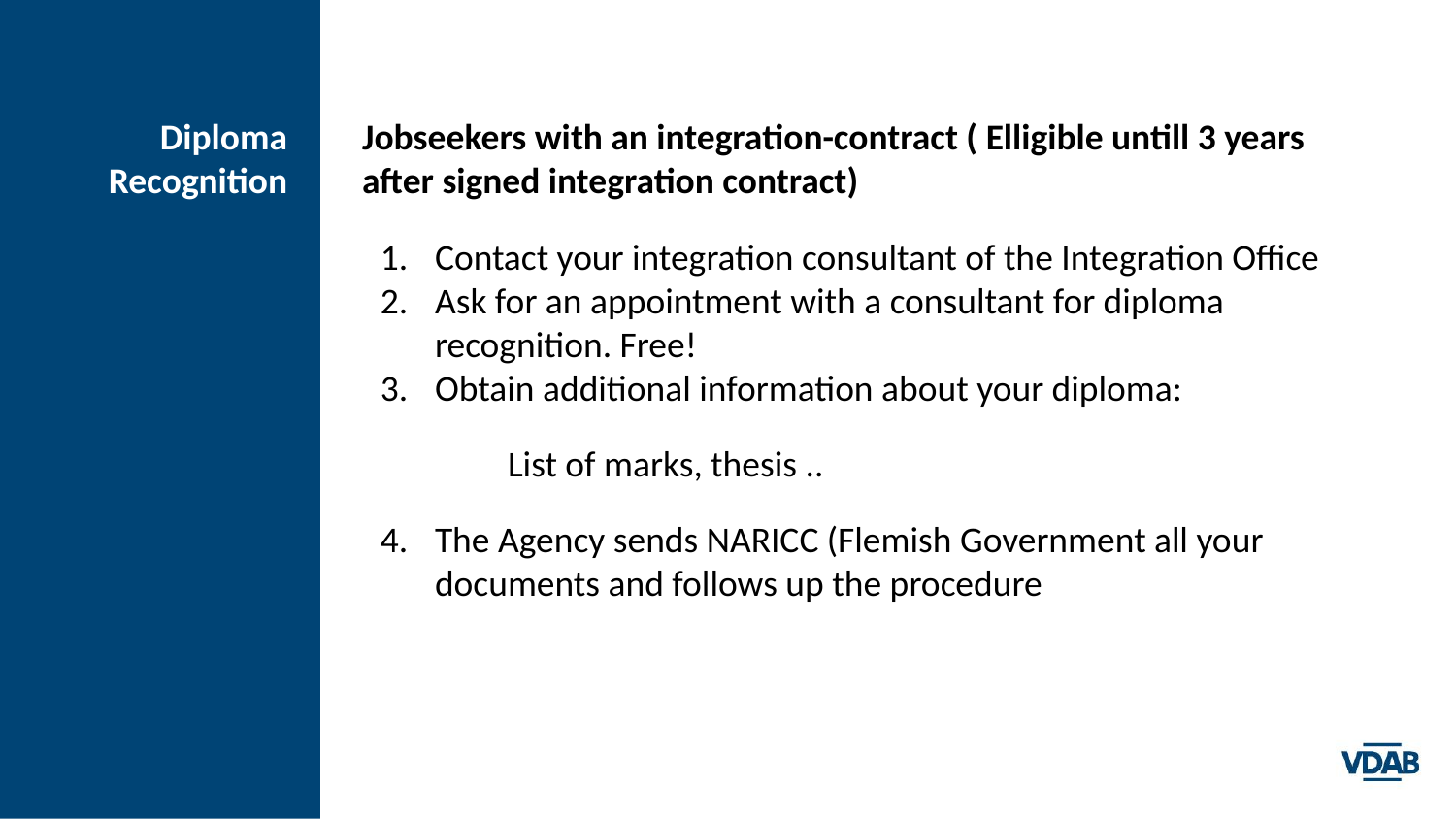

# Diploma Recognition
Jobseekers with an integration-contract ( Elligible untill 3 years after signed integration contract)
Contact your integration consultant of the Integration Office
Ask for an appointment with a consultant for diploma recognition. Free!
Obtain additional information about your diploma:
List of marks, thesis ..
The Agency sends NARICC (Flemish Government all your documents and follows up the procedure